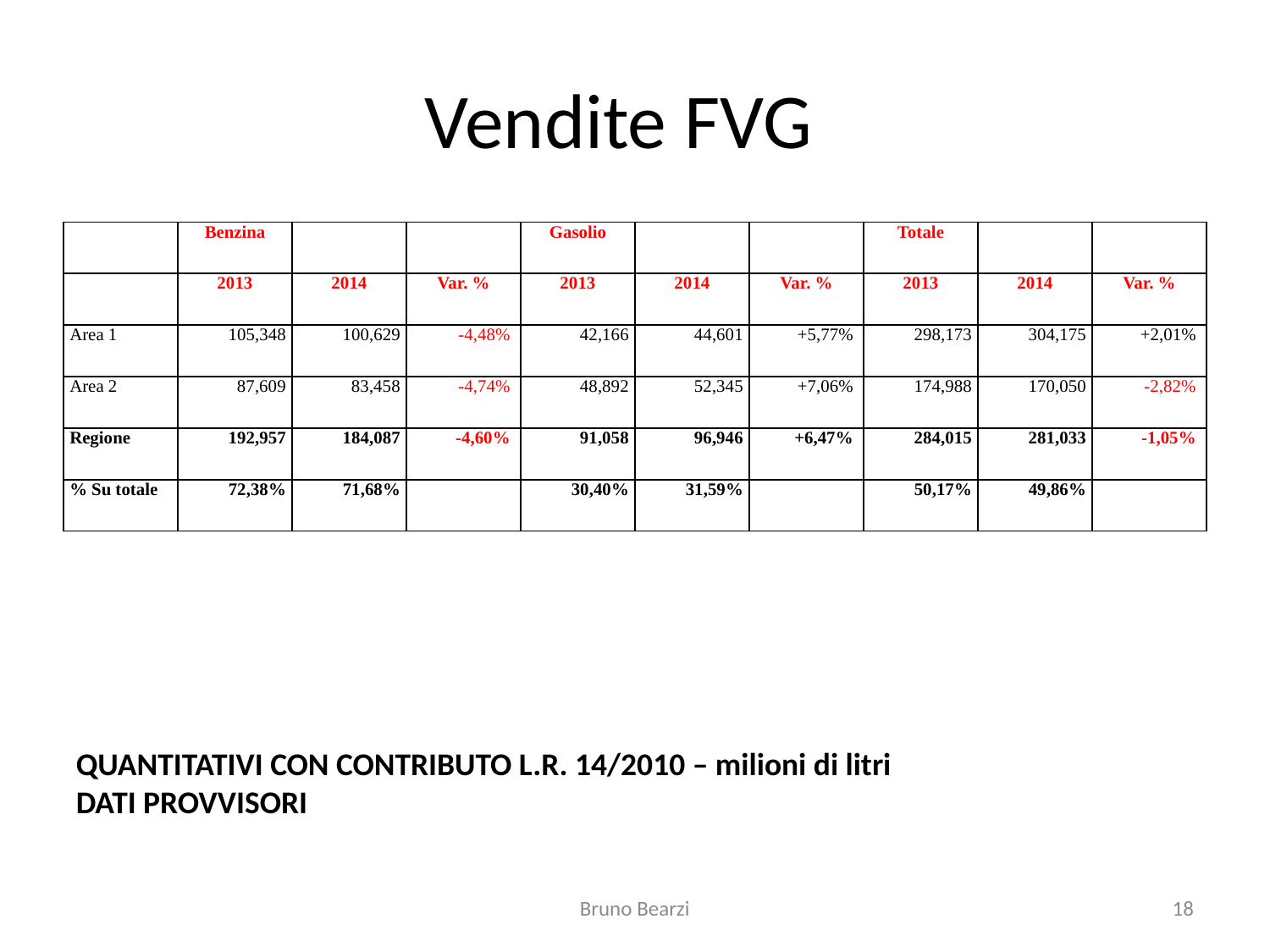

# Vendite FVG
|  | Benzina |  |  | Gasolio |  |  | Totale |  |  |
| --- | --- | --- | --- | --- | --- | --- | --- | --- | --- |
|  | 2013 | 2014 | Var. % | 2013 | 2014 | Var. % | 2013 | 2014 | Var. % |
| Area 1 | 105,348 | 100,629 | -4,48% | 42,166 | 44,601 | +5,77% | 298,173 | 304,175 | +2,01% |
| Area 2 | 87,609 | 83,458 | -4,74% | 48,892 | 52,345 | +7,06% | 174,988 | 170,050 | -2,82% |
| Regione | 192,957 | 184,087 | -4,60% | 91,058 | 96,946 | +6,47% | 284,015 | 281,033 | -1,05% |
| % Su totale | 72,38% | 71,68% |  | 30,40% | 31,59% |  | 50,17% | 49,86% |  |
QUANTITATIVI CON CONTRIBUTO L.R. 14/2010 – milioni di litri
DATI PROVVISORI
Bruno Bearzi
18